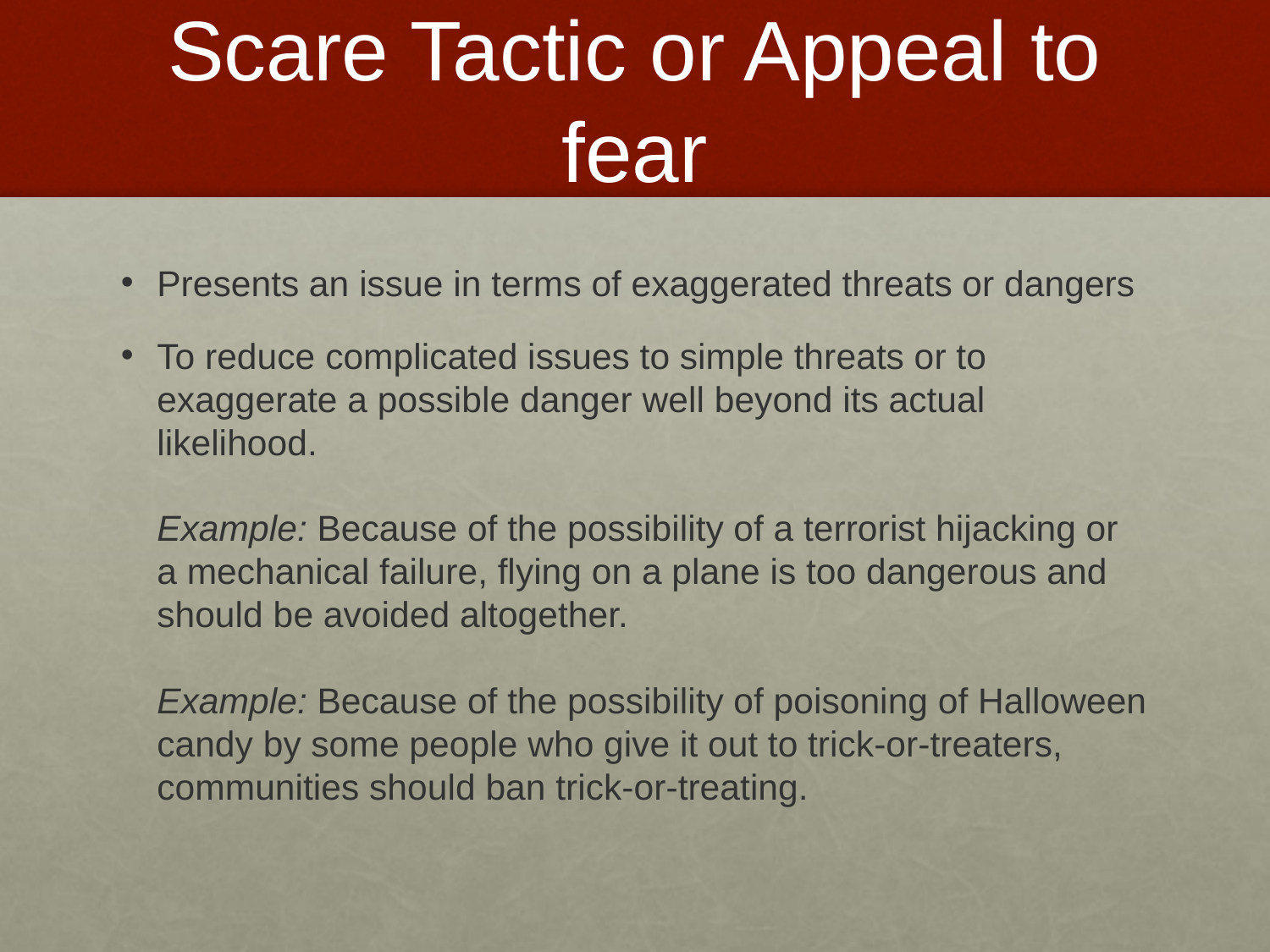

# Scare Tactic or Appeal to fear
Presents an issue in terms of exaggerated threats or dangers
To reduce complicated issues to simple threats or to exaggerate a possible danger well beyond its actual likelihood.  
Example: Because of the possibility of a terrorist hijacking or a mechanical failure, flying on a plane is too dangerous and should be avoided altogether.
Example: Because of the possibility of poisoning of Halloween candy by some people who give it out to trick-or-treaters, communities should ban trick-or-treating.